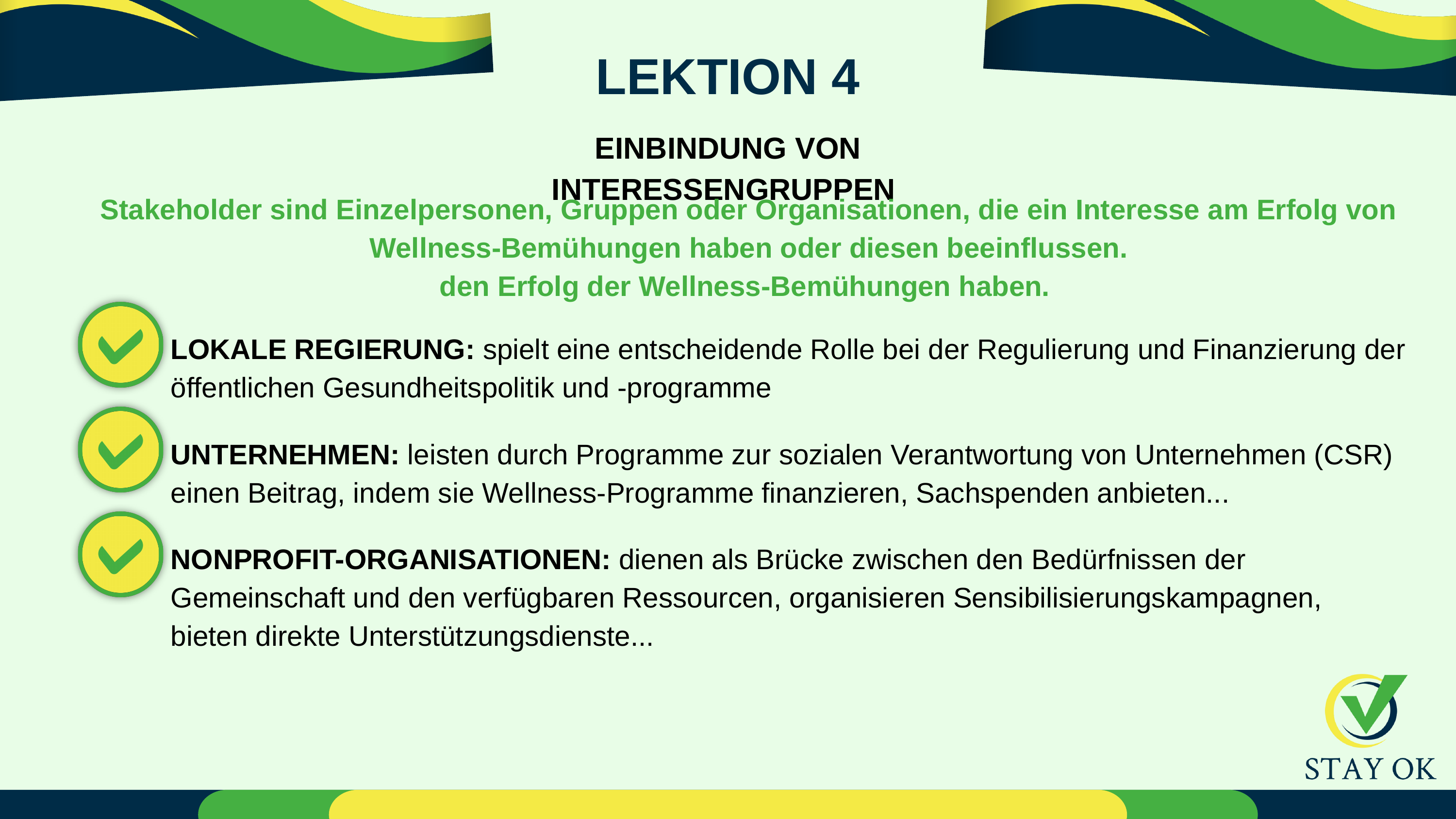

LEKTION 4
EINBINDUNG VON INTERESSENGRUPPEN
Stakeholder sind Einzelpersonen, Gruppen oder Organisationen, die ein Interesse am Erfolg von Wellness-Bemühungen haben oder diesen beeinflussen.
den Erfolg der Wellness-Bemühungen haben.

LOKALE REGIERUNG: spielt eine entscheidende Rolle bei der Regulierung und Finanzierung der öffentlichen Gesundheitspolitik und -programme

UNTERNEHMEN: leisten durch Programme zur sozialen Verantwortung von Unternehmen (CSR) einen Beitrag, indem sie Wellness-Programme finanzieren, Sachspenden anbieten...

NONPROFIT-ORGANISATIONEN: dienen als Brücke zwischen den Bedürfnissen der Gemeinschaft und den verfügbaren Ressourcen, organisieren Sensibilisierungskampagnen, bieten direkte Unterstützungsdienste...